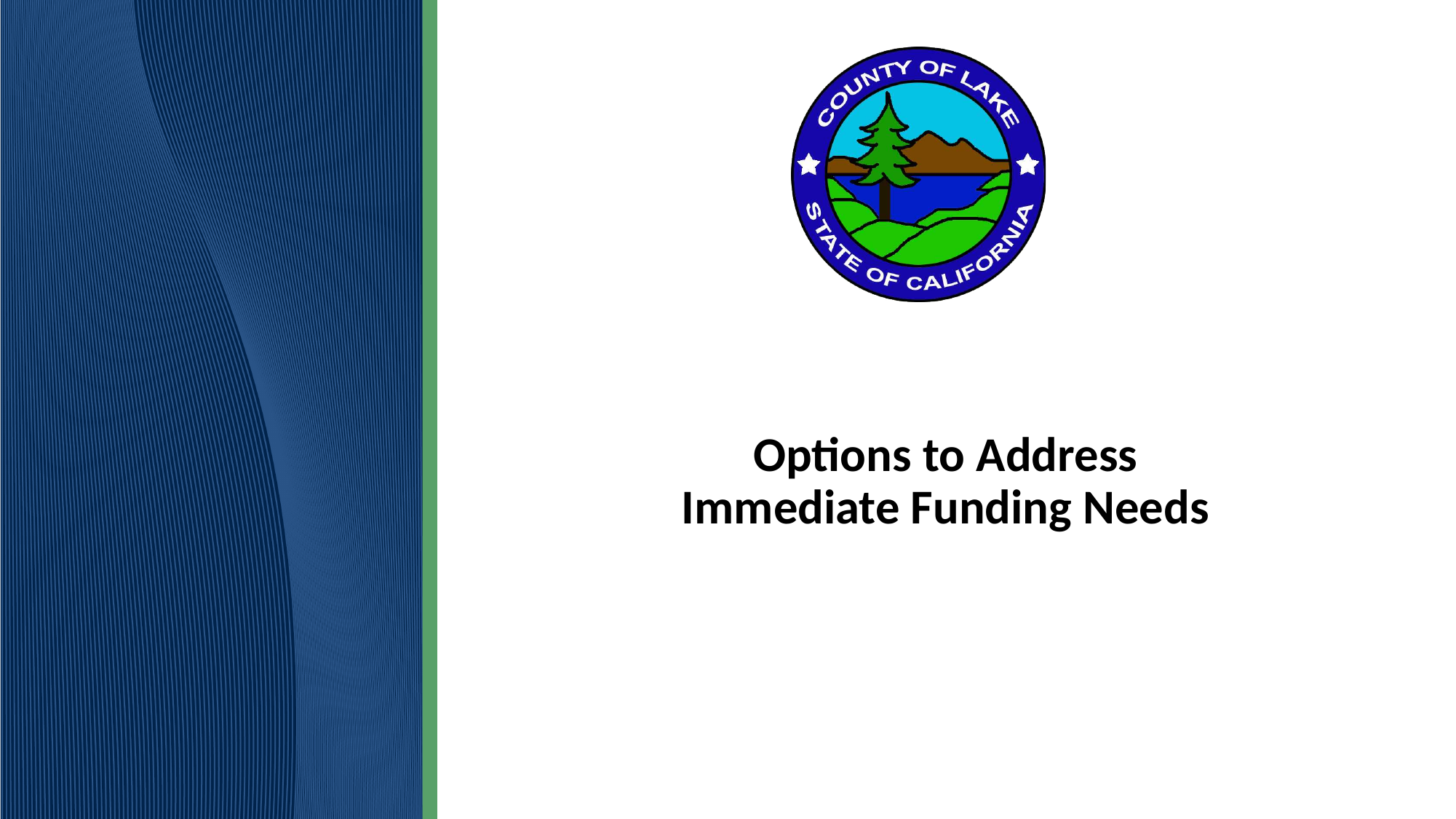

# Options to Address Immediate Funding Needs